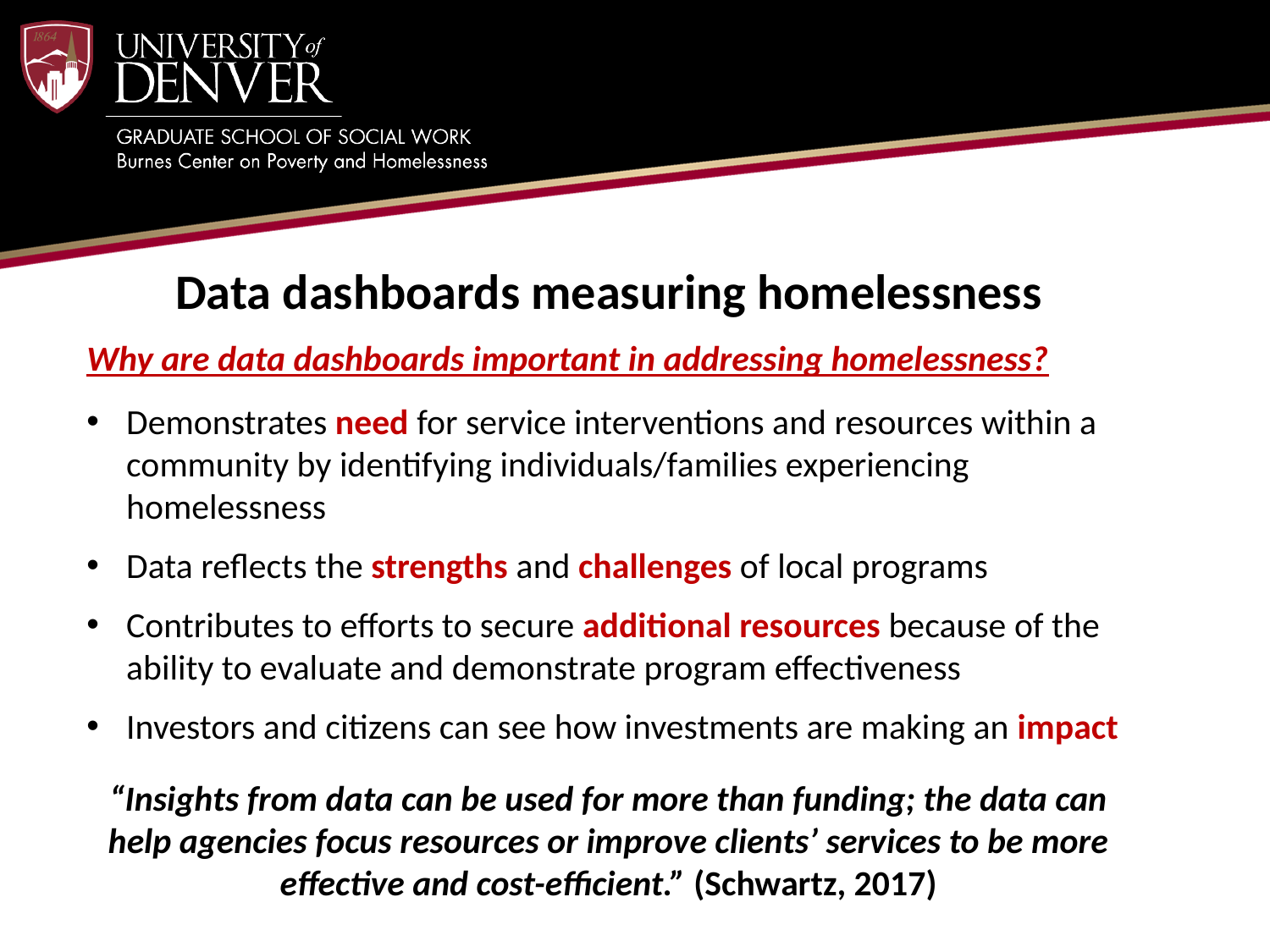

Data dashboards measuring homelessness

Why are data dashboards important in addressing homelessness?

Demonstrates need for service interventions and resources within a community by identifying individuals/families experiencing homelessness

Data reflects the strengths and challenges of local programs

Contributes to efforts to secure additional resources because of the ability to evaluate and demonstrate program effectiveness

Investors and citizens can see how investments are making an impact

“Insights from data can be used for more than funding; the data can help agencies focus resources or improve clients’ services to be more effective and cost-efficient.” (Schwartz, 2017)